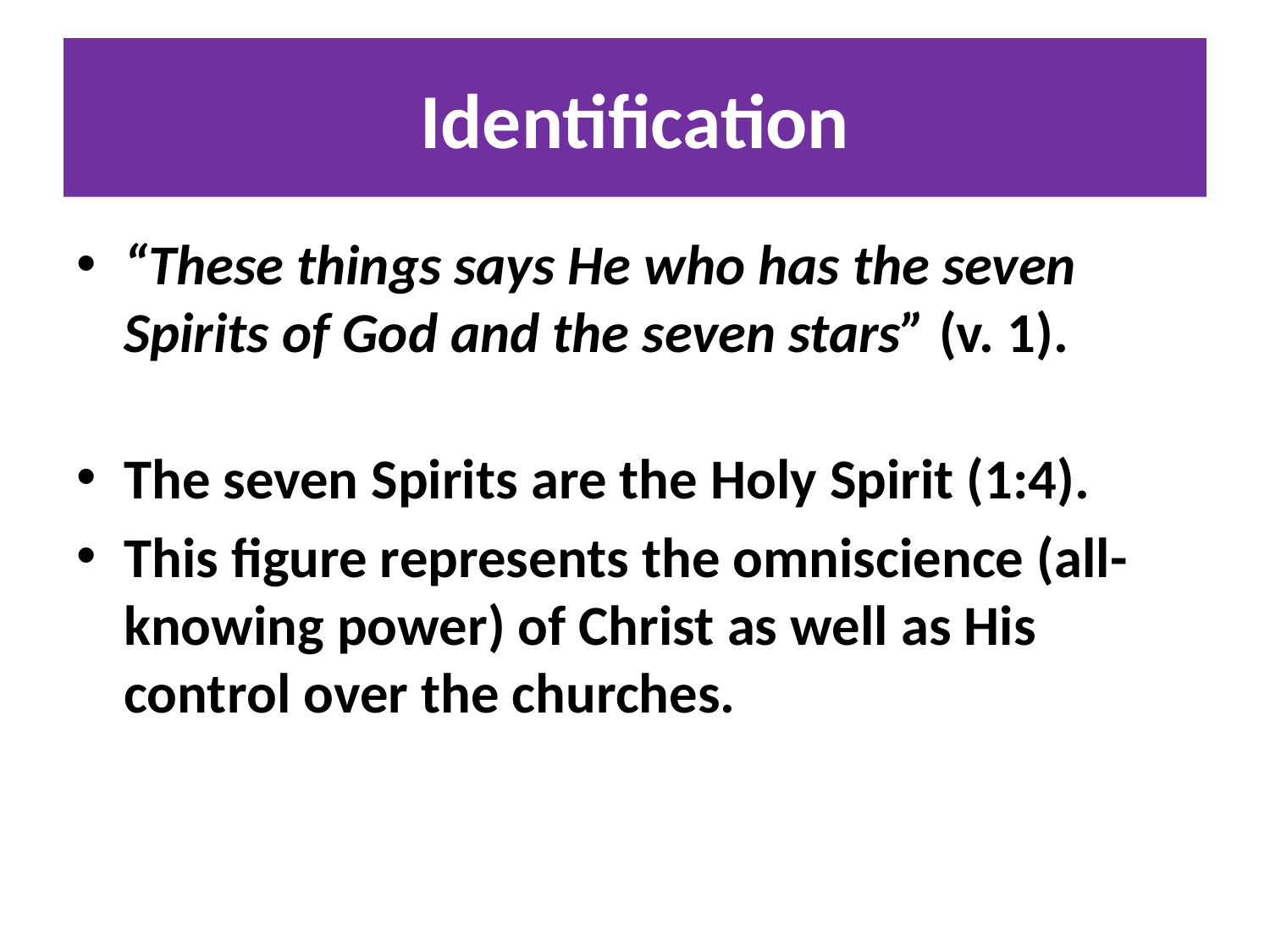

# Identification
“These things says He who has the seven Spirits of God and the seven stars” (v. 1).

The seven Spirits are the Holy Spirit (1:4).
This figure represents the omniscience (all-knowing power) of Christ as well as His control over the churches.